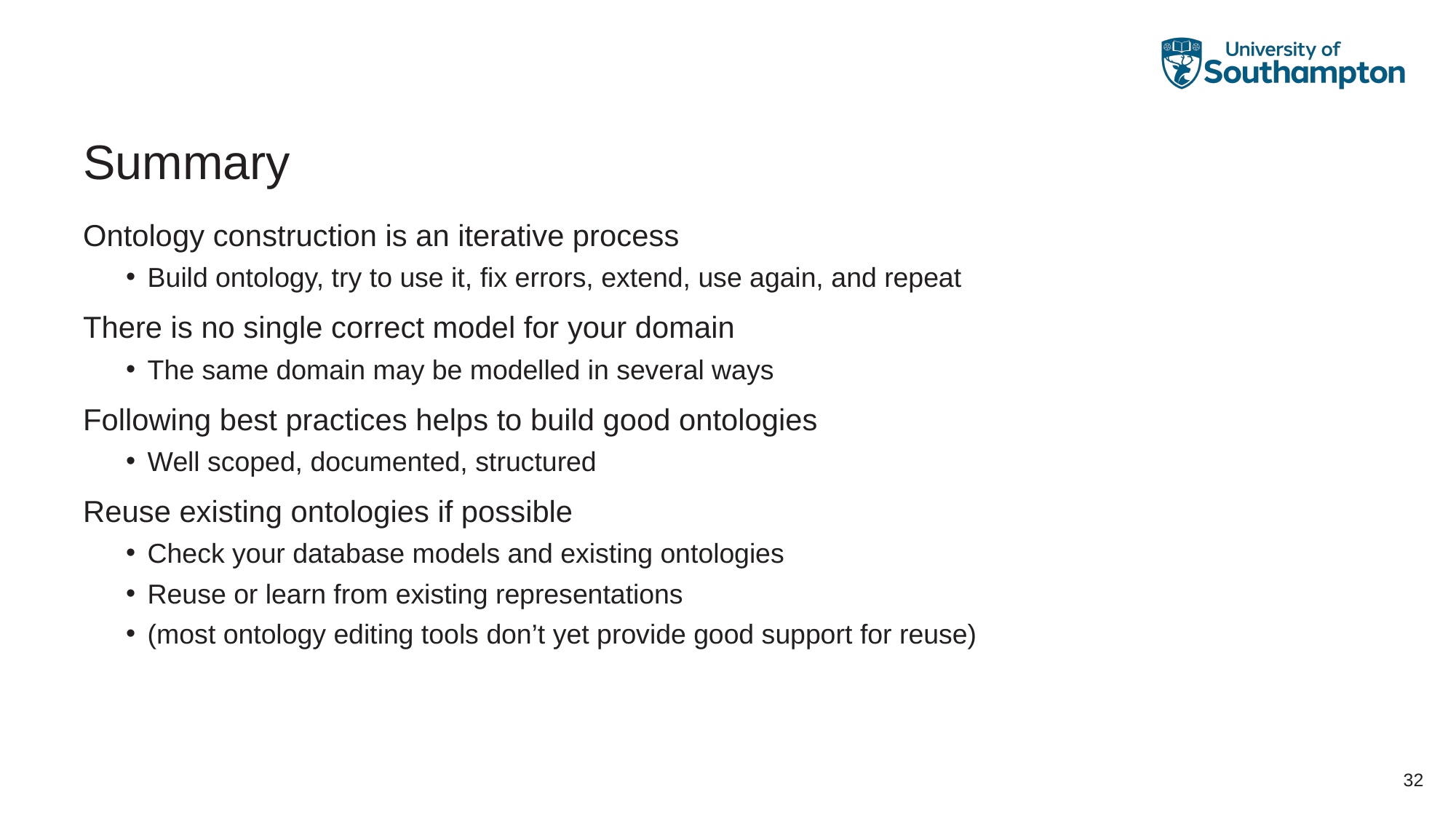

# Summary
Ontology construction is an iterative process
Build ontology, try to use it, fix errors, extend, use again, and repeat
There is no single correct model for your domain
The same domain may be modelled in several ways
Following best practices helps to build good ontologies
Well scoped, documented, structured
Reuse existing ontologies if possible
Check your database models and existing ontologies
Reuse or learn from existing representations
(most ontology editing tools don’t yet provide good support for reuse)